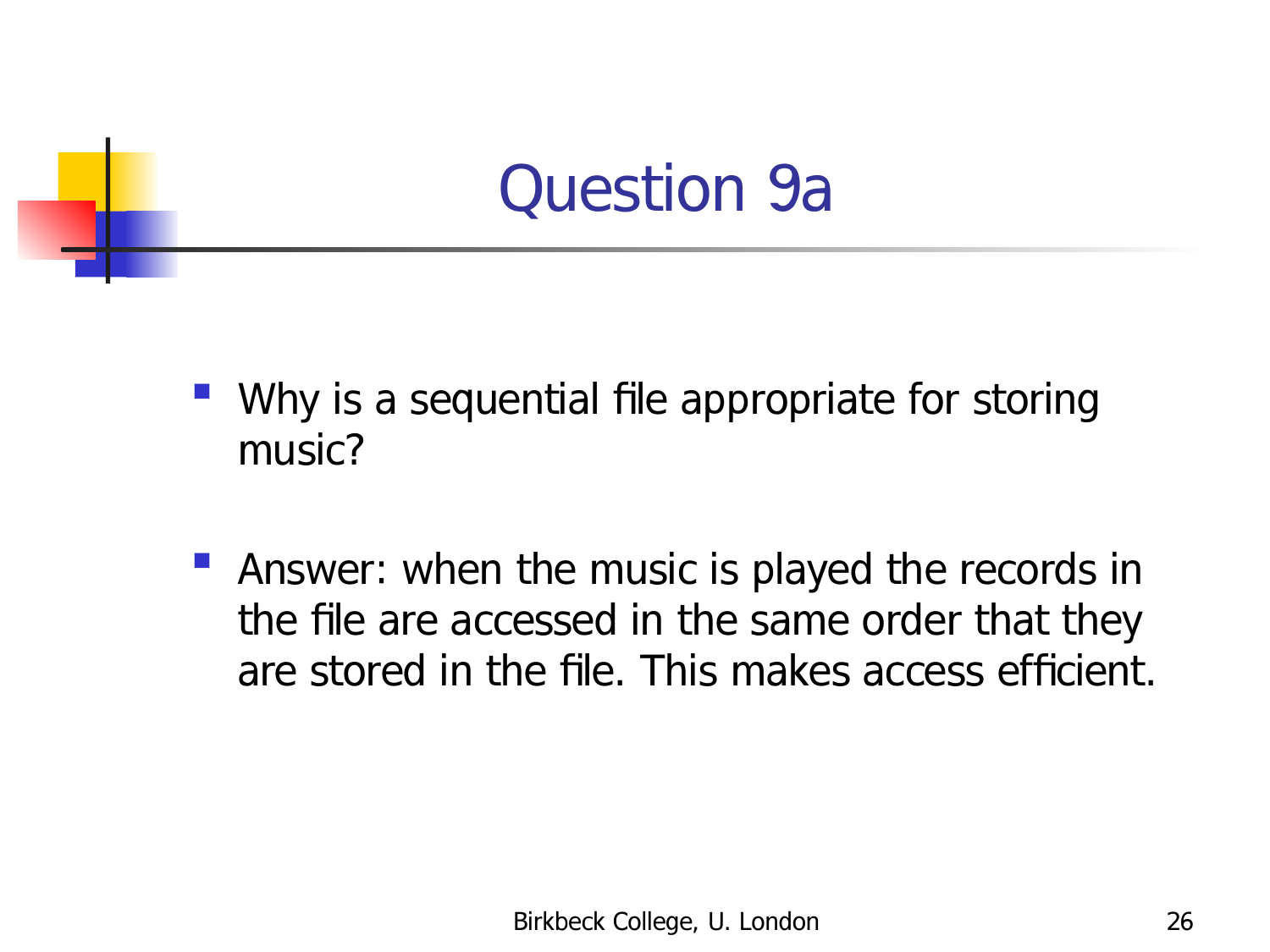

# Question 9a
Why is a sequential file appropriate for storing music?

Answer: when the music is played the records in the file are accessed in the same order that they are stored in the file. This makes access efficient.
Birkbeck College, U. London
26